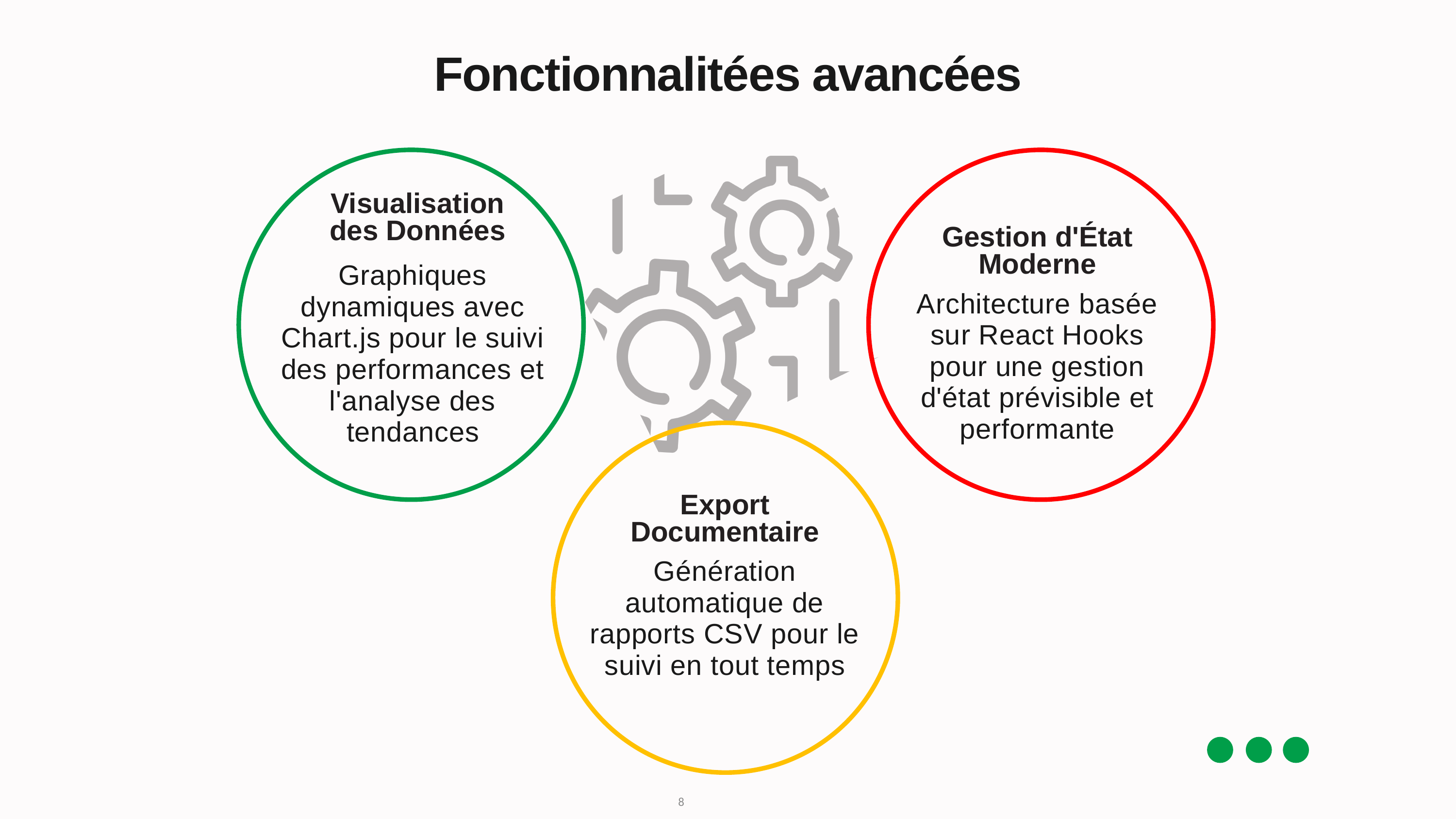

Fonctionnalitées avancées

Visualisation
des Données
Gestion d'État
Moderne
Graphiques dynamiques avec Chart.js pour le suivi des performances et l'analyse des tendances
Architecture basée sur React Hooks pour une gestion d'état prévisible et performante

Export
Documentaire
Génération automatique de rapports CSV pour le suivi en tout temps

8